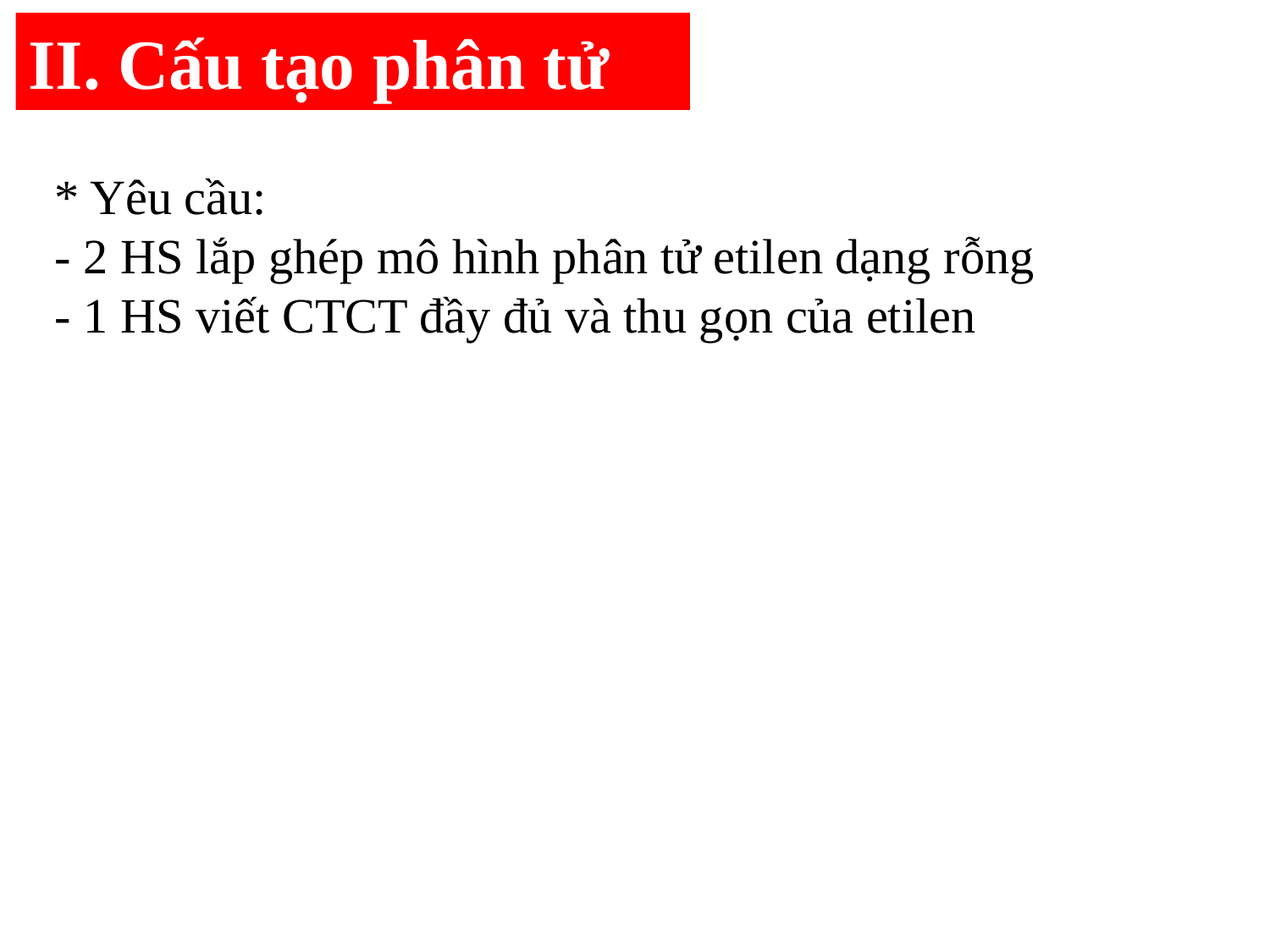

II. Cấu tạo phân tử
* Yêu cầu:
- 2 HS lắp ghép mô hình phân tử etilen dạng rỗng
- 1 HS viết CTCT đầy đủ và thu gọn của etilen